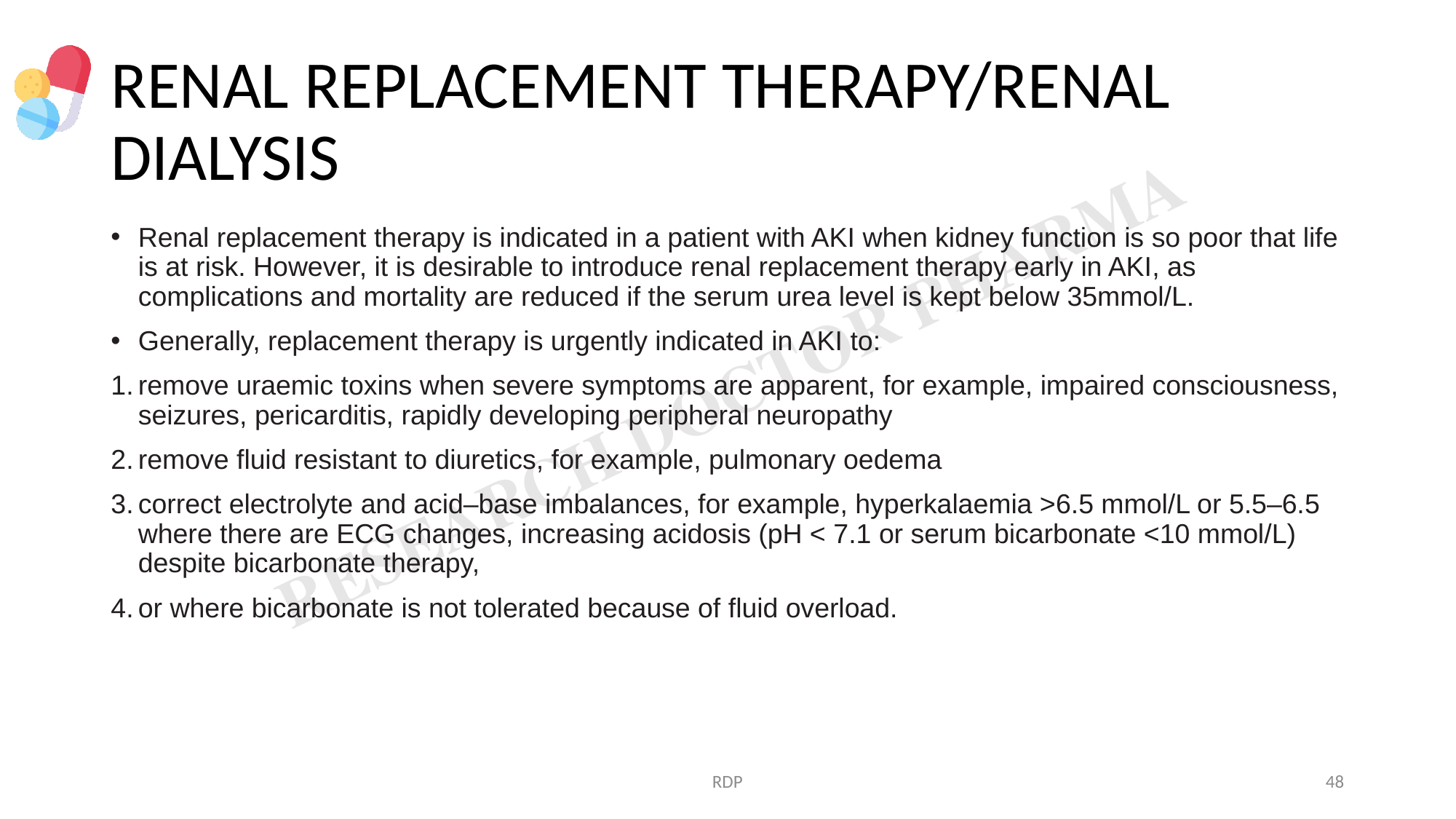

# RENAL REPLACEMENT THERAPY/RENAL DIALYSIS
Renal replacement therapy is indicated in a patient with AKI when kidney function is so poor that life is at risk. However, it is desirable to introduce renal replacement therapy early in AKI, as complications and mortality are reduced if the serum urea level is kept below 35mmol/L.
Generally, replacement therapy is urgently indicated in AKI to:
remove uraemic toxins when severe symptoms are apparent, for example, impaired consciousness, seizures, pericarditis, rapidly developing peripheral neuropathy
remove fluid resistant to diuretics, for example, pulmonary oedema
correct electrolyte and acid–base imbalances, for example, hyperkalaemia >6.5 mmol/L or 5.5–6.5 where there are ECG changes, increasing acidosis (pH < 7.1 or serum bicarbonate <10 mmol/L) despite bicarbonate therapy,
or where bicarbonate is not tolerated because of fluid overload.

RDP
48